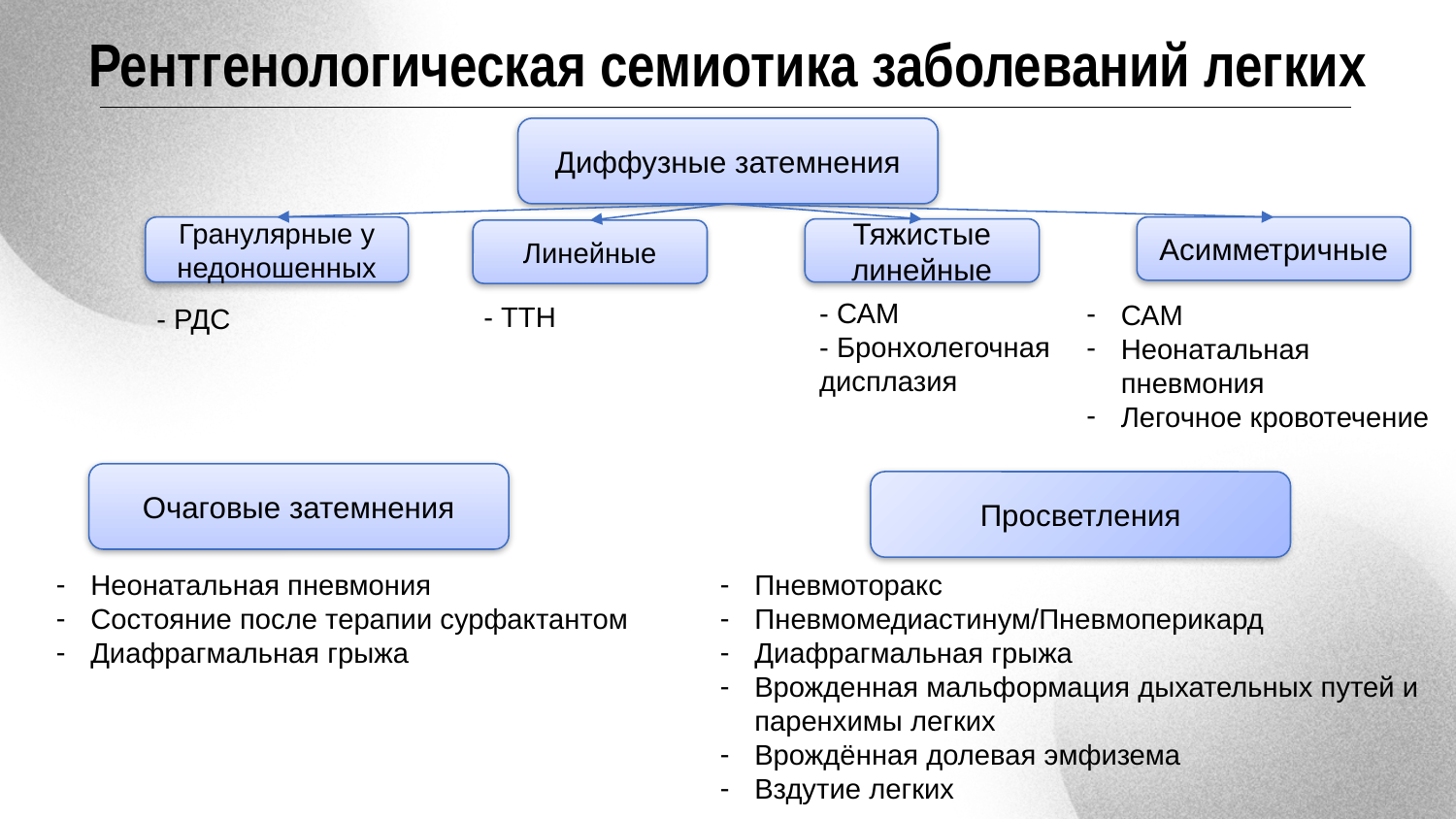

Рентгенологическая семиотика заболеваний легких
Диффузные затемнения
Асимметричные
Гранулярные у недоношенных
Тяжистые линейные
Линейные
- САМ
- Бронхолегочная
дисплазия
САМ
Неонатальная пневмония
Легочное кровотечение
- ТТН
- РДС
Очаговые затемнения
Просветления
Неонатальная пневмония
Состояние после терапии сурфактантом
Диафрагмальная грыжа
Пневмоторакс
Пневмомедиастинум/Пневмоперикард
Диафрагмальная грыжа
Врожденная мальформация дыхательных путей и паренхимы легких
Врождённая долевая эмфизема
Вздутие легких